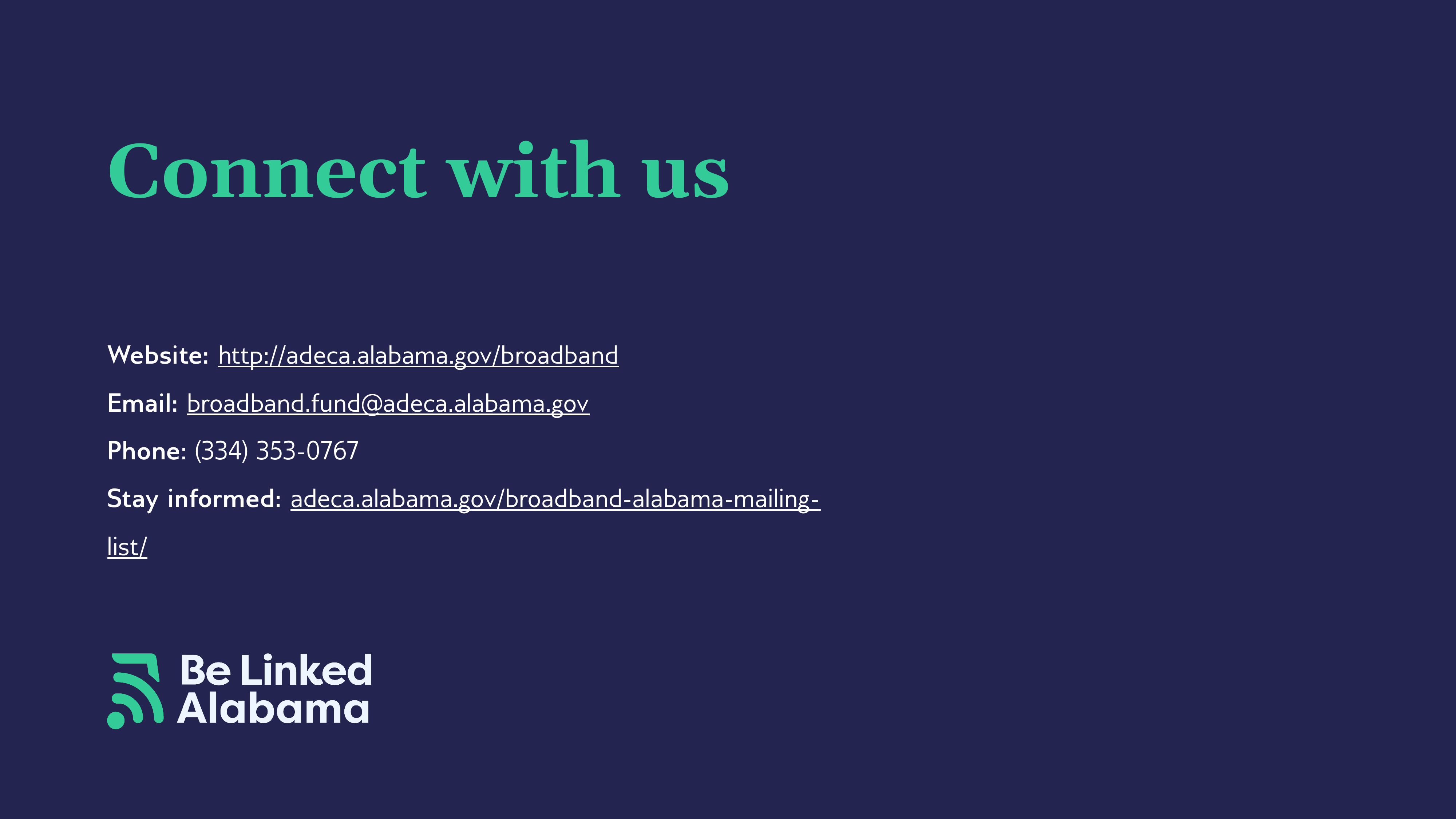

Connect with us
Website: http://adeca.alabama.gov/broadband
Email: broadband.fund@adeca.alabama.gov
Phone: (334) 353-0767
Stay informed: adeca.alabama.gov/broadband-alabama-mailing-list/